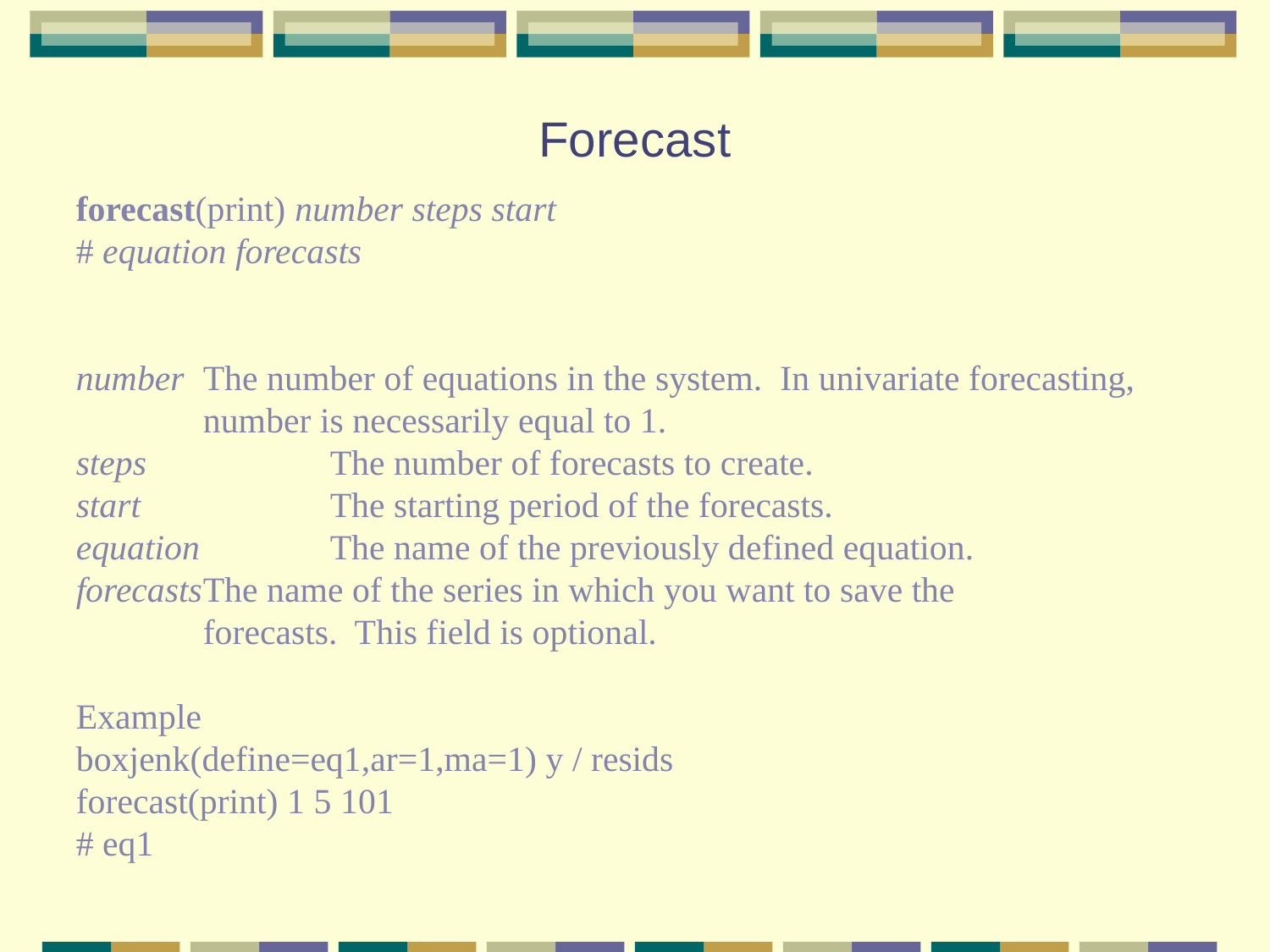

# Forecast
forecast(print) number steps start
# equation forecasts

number 	The number of equations in the system.  In univariate forecasting, 	number is necessarily equal to 1.
steps		The number of forecasts to create.
start		The starting period of the forecasts.
equation		The name of the previously defined equation.
forecasts	The name of the series in which you want to save the 			forecasts.  This field is optional.

Example
boxjenk(define=eq1,ar=1,ma=1) y / resids
forecast(print) 1 5 101
# eq1